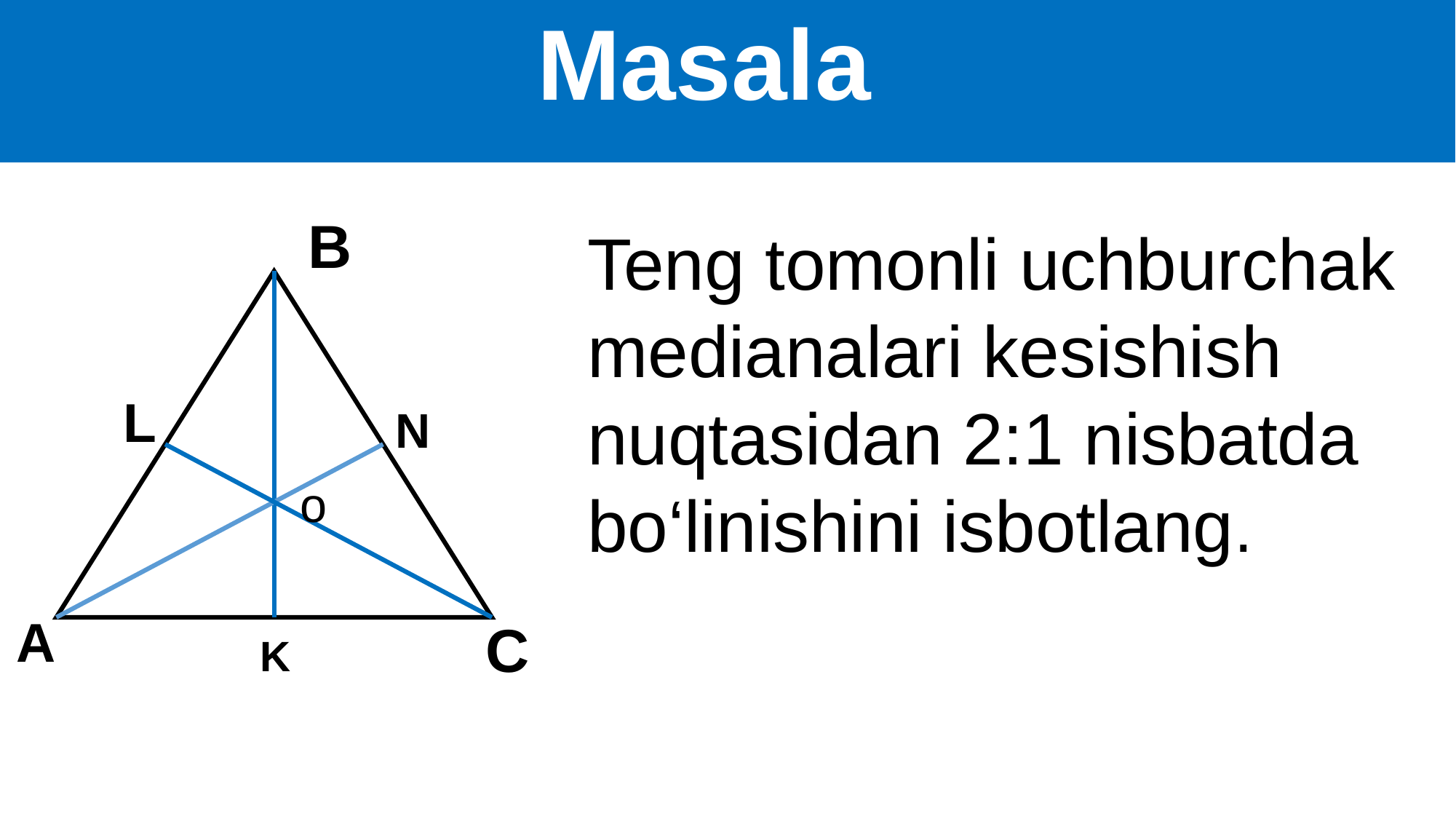

Masala
B
Teng tomonli uchburchak medianalari kesishish nuqtasidan 2:1 nisbatda bo‘linishini isbotlang.

L
N
o
A
C
K